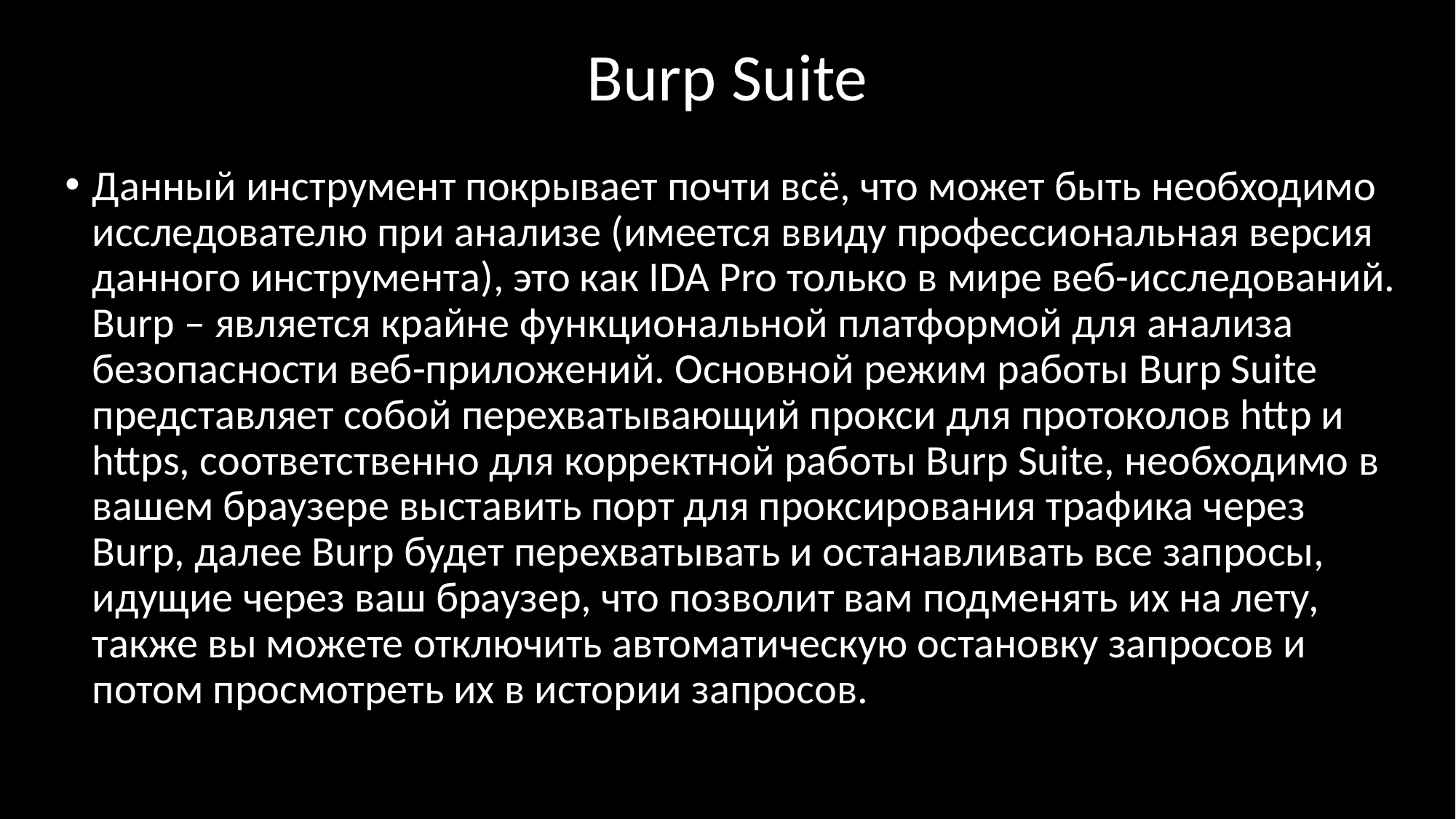

# Burp Suite
Данный инструмент покрывает почти всё, что может быть необходимо исследователю при анализе (имеется ввиду профессиональная версия данного инструмента), это как IDA Pro только в мире веб-исследований. Burp – является крайне функциональной платформой для анализа безопасности веб-приложений. Основной режим работы Burp Suite представляет собой перехватывающий прокси для протоколов http и https, соответственно для корректной работы Burp Suite, необходимо в вашем браузере выставить порт для проксирования трафика через Burp, далее Burp будет перехватывать и останавливать все запросы, идущие через ваш браузер, что позволит вам подменять их на лету, также вы можете отключить автоматическую остановку запросов и потом просмотреть их в истории запросов.